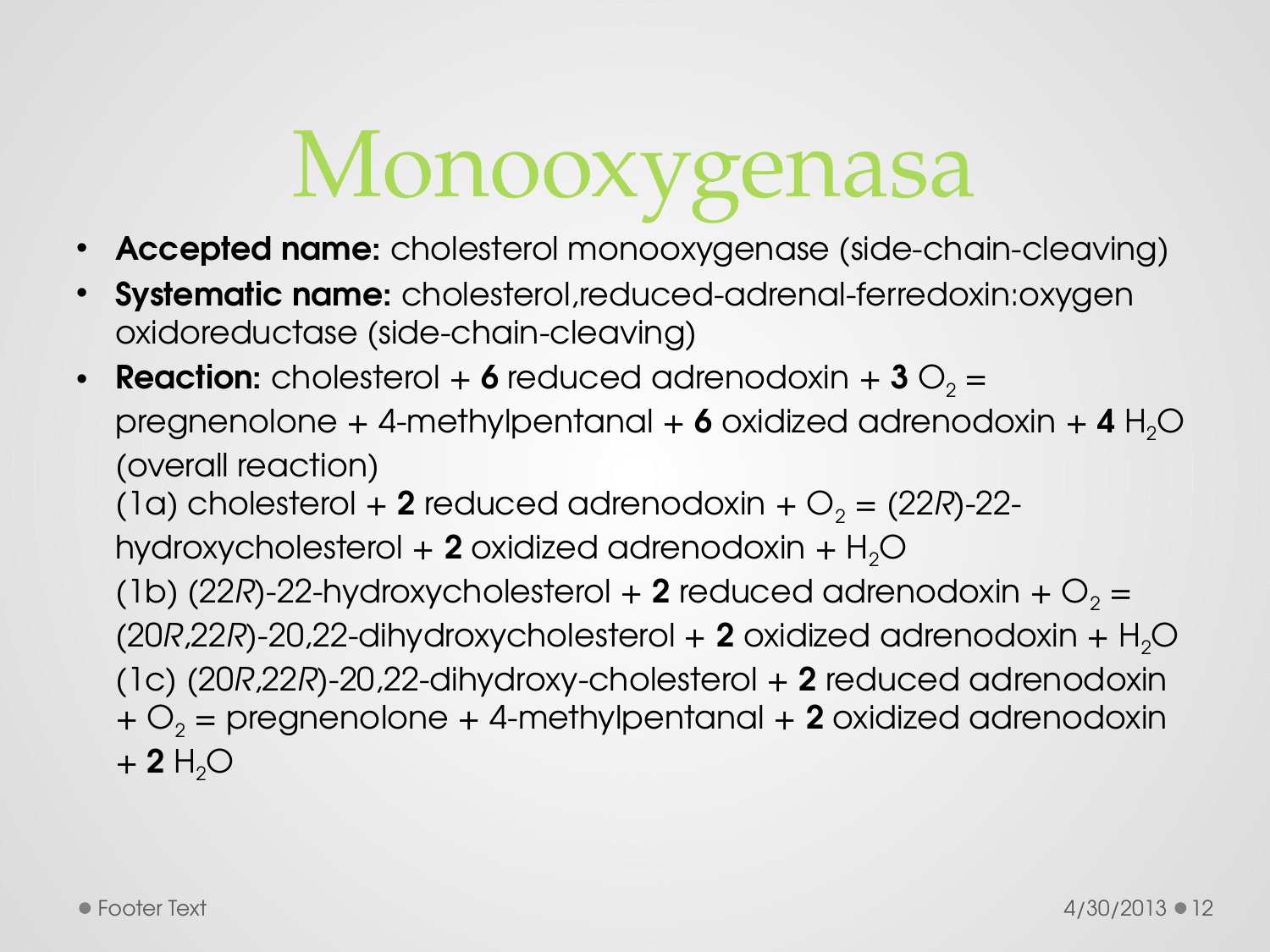

# Monooxygenasa
Accepted name: cholesterol monooxygenase (side-chain-cleaving)
Systematic name: cholesterol,reduced-adrenal-ferredoxin:oxygen oxidoreductase (side-chain-cleaving)
Reaction: cholesterol + 6 reduced adrenodoxin + 3 O2 = pregnenolone + 4-methylpentanal + 6 oxidized adrenodoxin + 4 H2O (overall reaction)
(1a) cholesterol + 2 reduced adrenodoxin + O2 = (22R)-22-hydroxycholesterol + 2 oxidized adrenodoxin + H2O
(1b) (22R)-22-hydroxycholesterol + 2 reduced adrenodoxin + O2 = (20R,22R)-20,22-dihydroxycholesterol + 2 oxidized adrenodoxin + H2O
(1c) (20R,22R)-20,22-dihydroxy-cholesterol + 2 reduced adrenodoxin + O2 = pregnenolone + 4-methylpentanal + 2 oxidized adrenodoxin + 2 H2O
Footer Text
4/30/2013
12